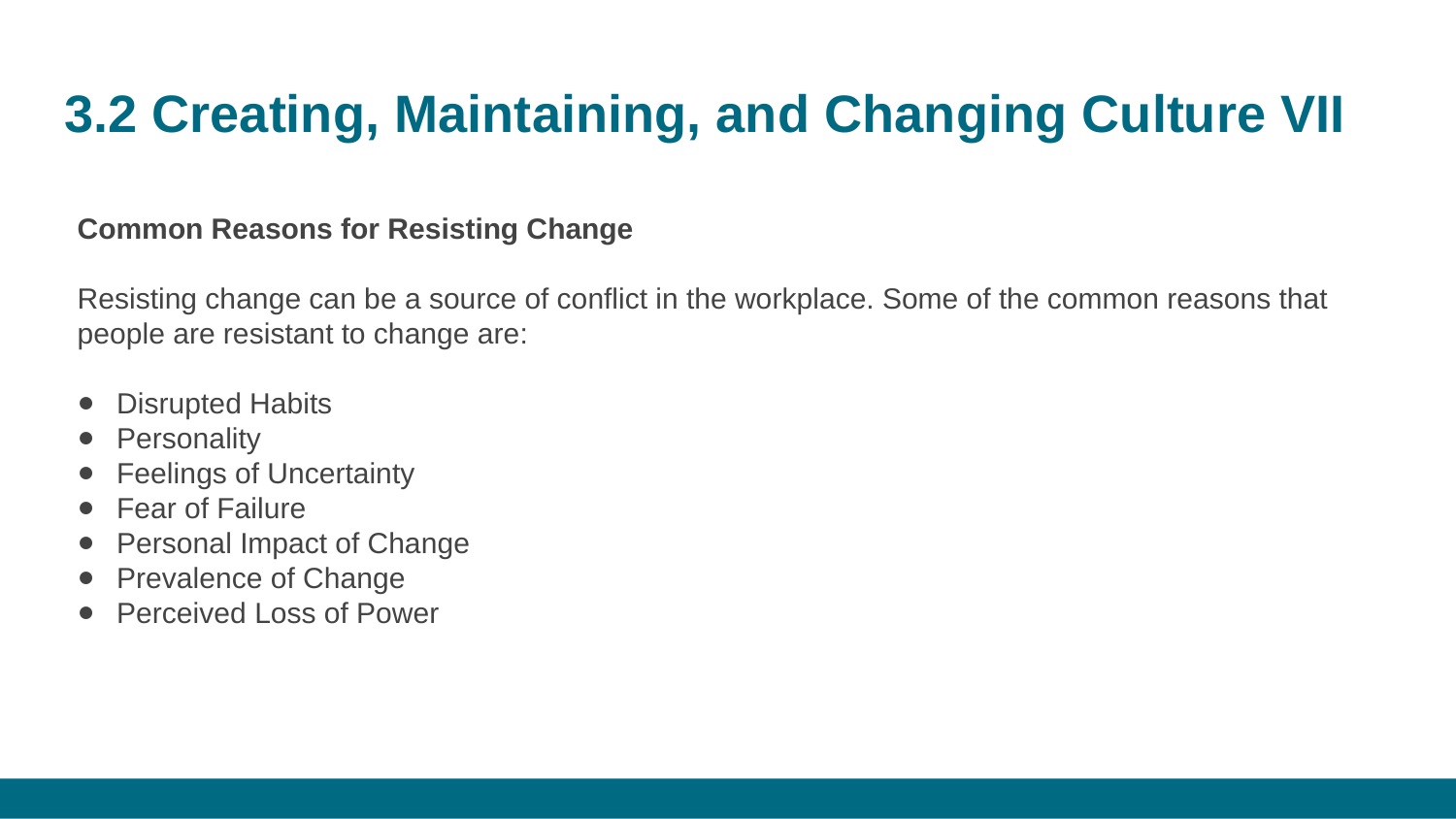

# 3.2 Creating, Maintaining, and Changing Culture VII
Common Reasons for Resisting Change

Resisting change can be a source of conflict in the workplace. Some of the common reasons that people are resistant to change are:

Disrupted Habits
Personality
Feelings of Uncertainty
Fear of Failure
Personal Impact of Change
Prevalence of Change
Perceived Loss of Power